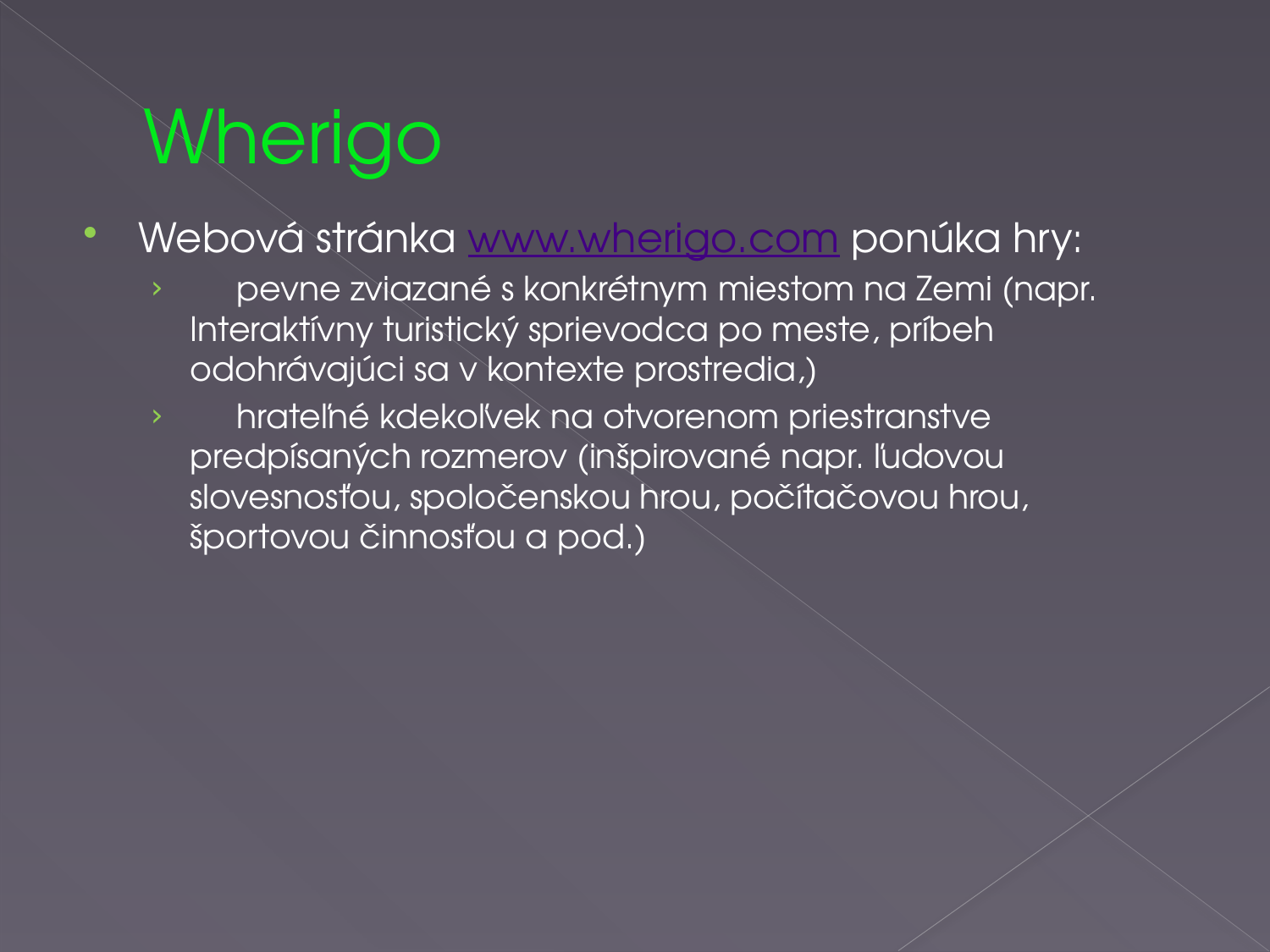

# Wherigo
Webová stránka www.wherigo.com ponúka hry:
     pevne zviazané s konkrétnym miestom na Zemi (napr. Interaktívny turistický sprievodca po meste, príbeh odohrávajúci sa v kontexte prostredia,)
     hrateľné kdekoľvek na otvorenom priestranstve predpísaných rozmerov (inšpirované napr. ľudovou slovesnosťou, spoločenskou hrou, počítačovou hrou, športovou činnosťou a pod.)